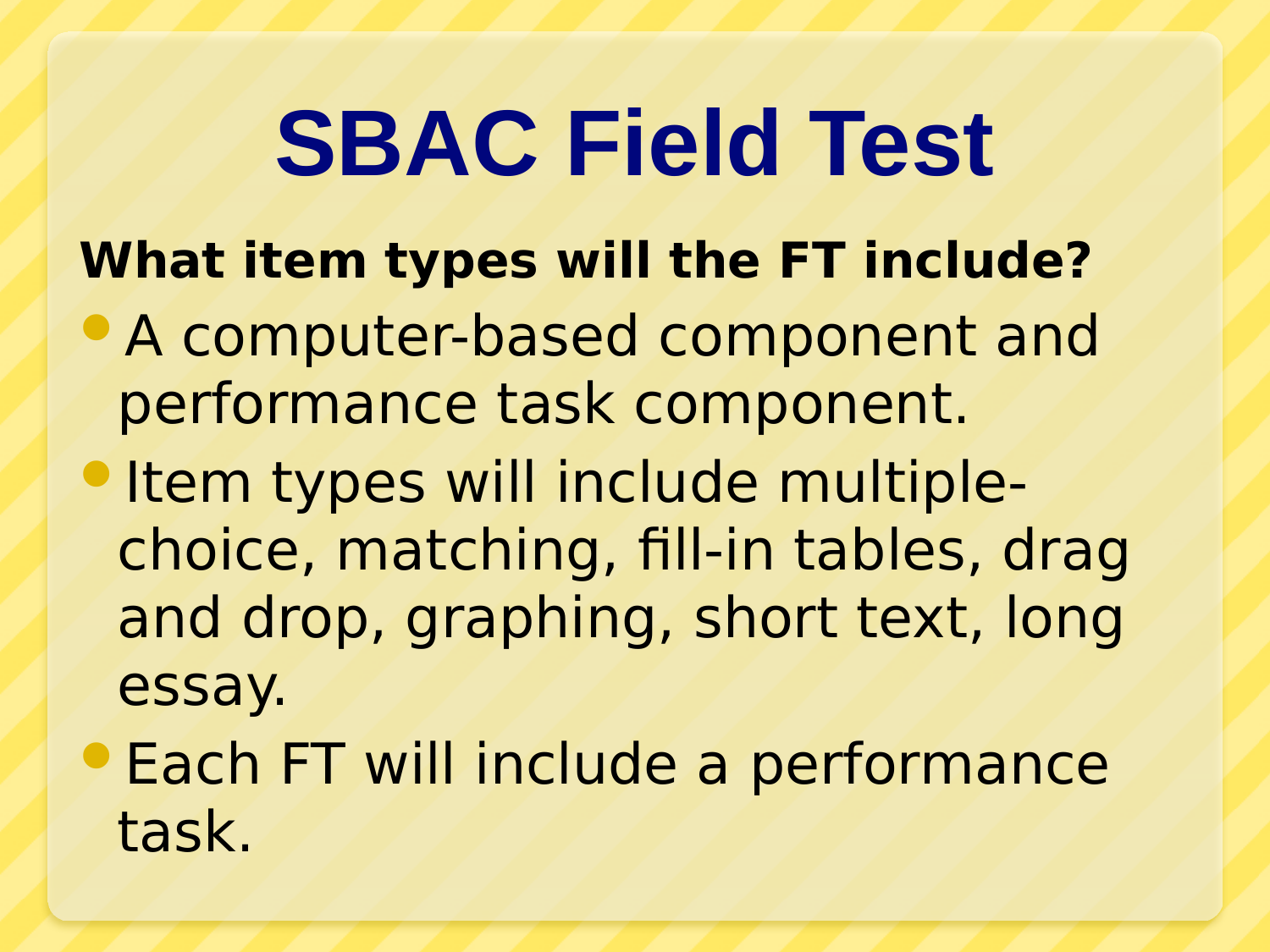

# SBAC Field Test
What item types will the FT include?
A computer-based component and performance task component.
Item types will include multiple-choice, matching, fill-in tables, drag and drop, graphing, short text, long essay.
Each FT will include a performance task.